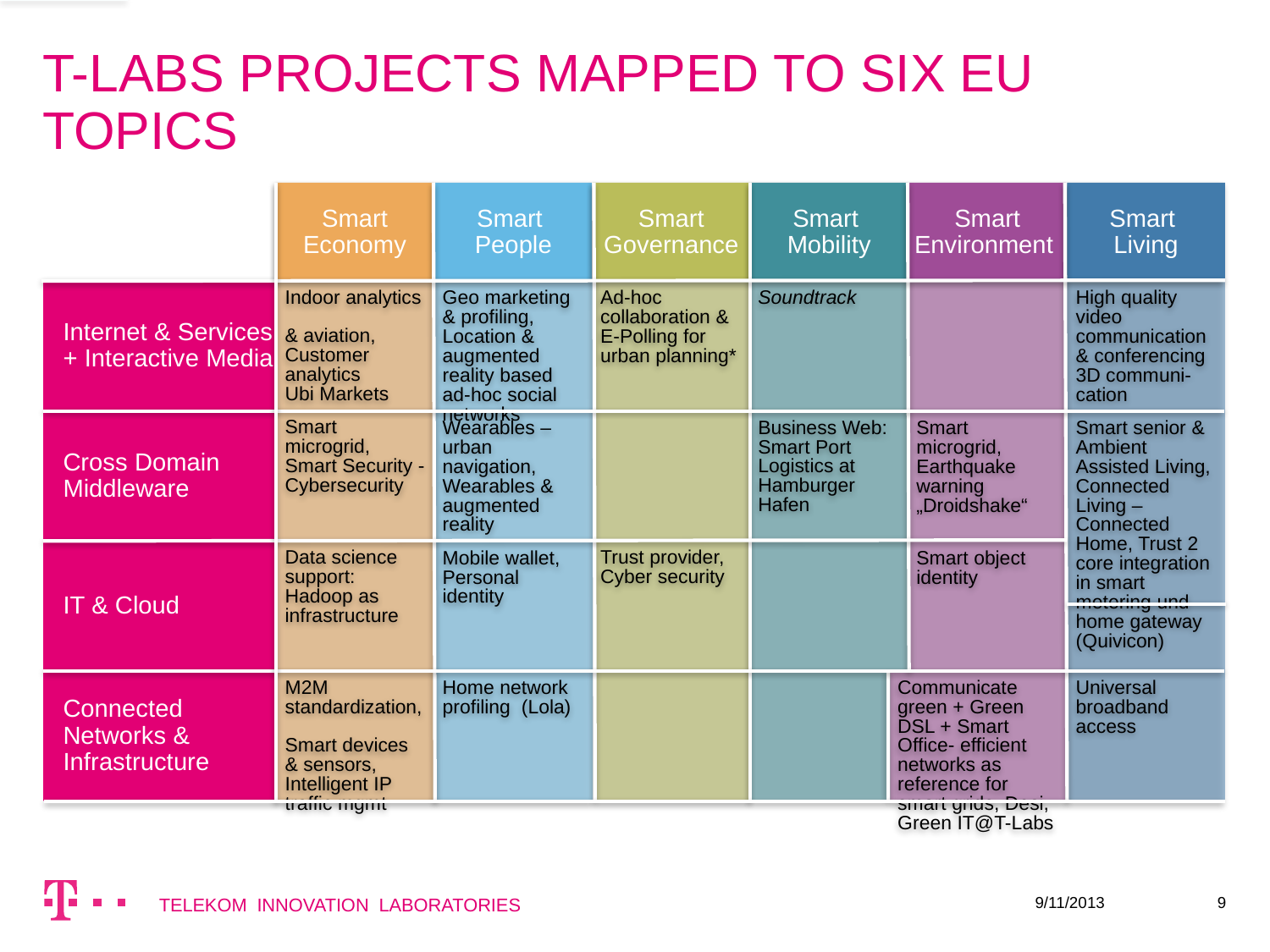

# T-LABS PROJECTS MAPPED TO SIX EU TOPICS
Smart
Economy
Smart
People
Smart Governance
Smart
Mobility
Smart Environment
Smart
Living

Internet & Services + Interactive Media
Indoor analytics
& aviation,
Customer analytics
Ubi Markets

Ad-hoc collaboration &
E-Polling for urban planning*
Soundtrack
Geo marketing & profiling,
Location & augmented reality based ad-hoc social networks

High quality video communication & conferencing
3D communi-
cation
Cross Domain Middleware
Smart microgrid, Smart Security - Cybersecurity

Business Web: Smart Port Logistics at Hamburger Hafen

Wearables –
urban navigation,
Wearables & augmented reality
Smart microgrid, Earthquake warning „Droidshake“
Smart senior & Ambient Assisted Living, Connected Living – Connected Home, Trust 2 core integration in smart metering und home gateway (Quivicon)
IT & Cloud
Data science support: Hadoop as infrastructure
Trust provider, Cyber security

Mobile wallet, Personal identity
Smart object identity

Connected
Networks &
Infrastructure
M2M standardization,
Smart devices & sensors,
Intelligent IP
traffic mgmt

Communicate green + Green DSL + Smart Office- efficient networks as reference for smart grids, Desi, Green IT@T-Labs

Home network profiling  (Lola)

Universal broadband access
9/11/2013
9